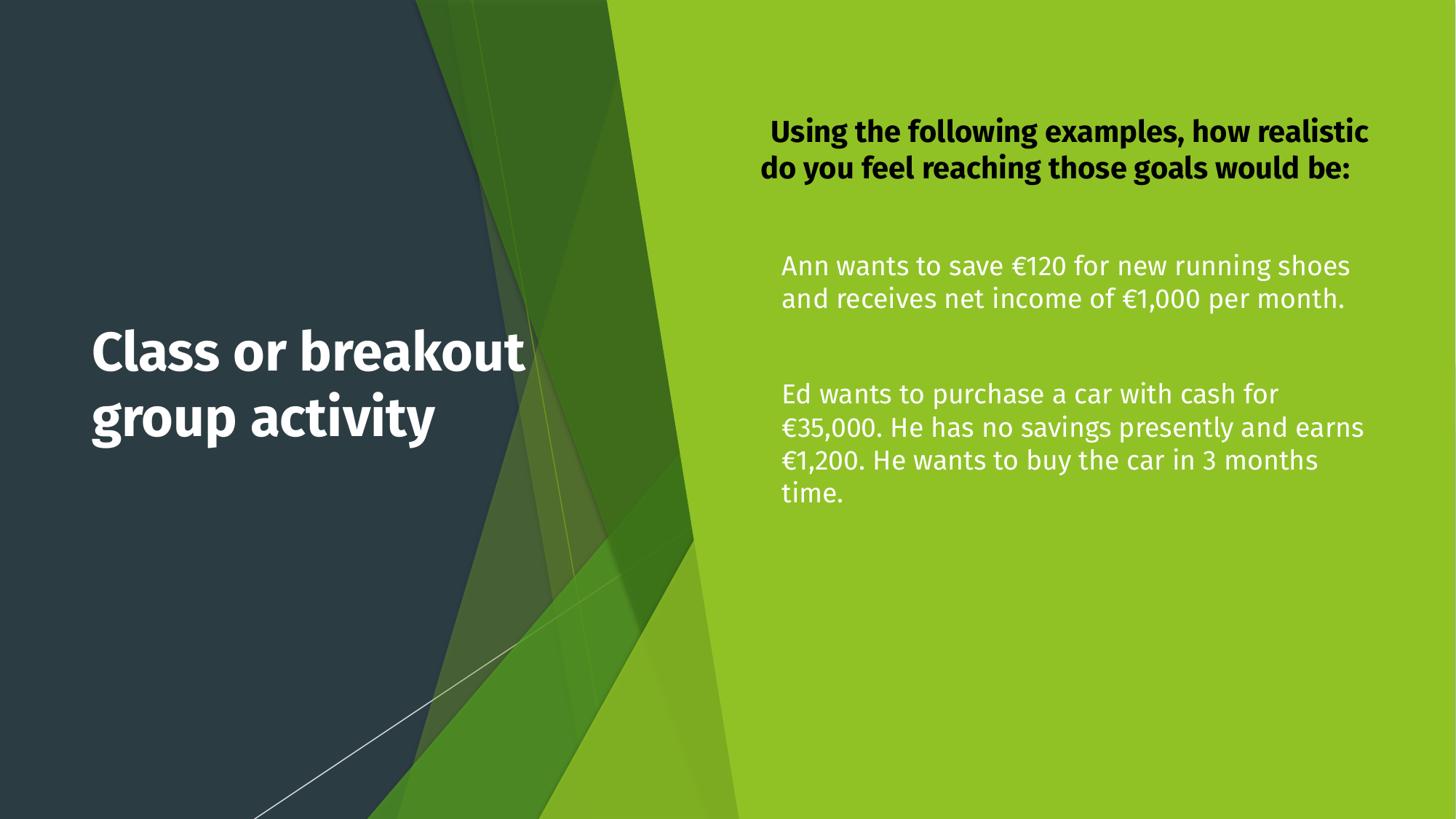

# Class or breakout group activity
Using the following examples, how realistic do you feel reaching those goals would be:

Ann wants to save €120 for new running shoes and receives net income of €1,000 per month.

Ed wants to purchase a car with cash for €35,000. He has no savings presently and earns €1,200. He wants to buy the car in 3 months time.